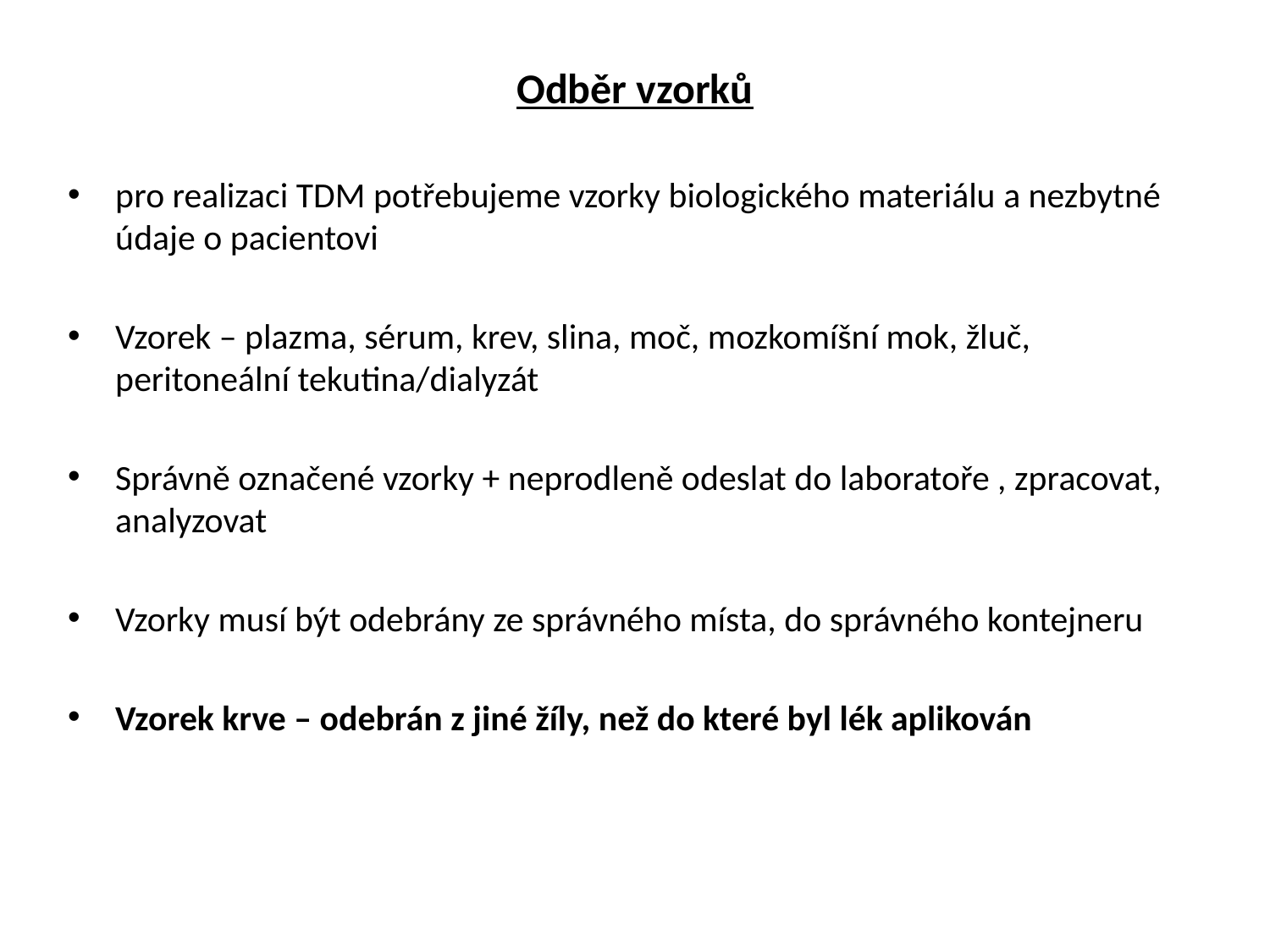

# Odběr vzorků
pro realizaci TDM potřebujeme vzorky biologického materiálu a nezbytné údaje o pacientovi

Vzorek – plazma, sérum, krev, slina, moč, mozkomíšní mok, žluč, peritoneální tekutina/dialyzát

Správně označené vzorky + neprodleně odeslat do laboratoře , zpracovat, analyzovat

Vzorky musí být odebrány ze správného místa, do správného kontejneru

Vzorek krve – odebrán z jiné žíly, než do které byl lék aplikován